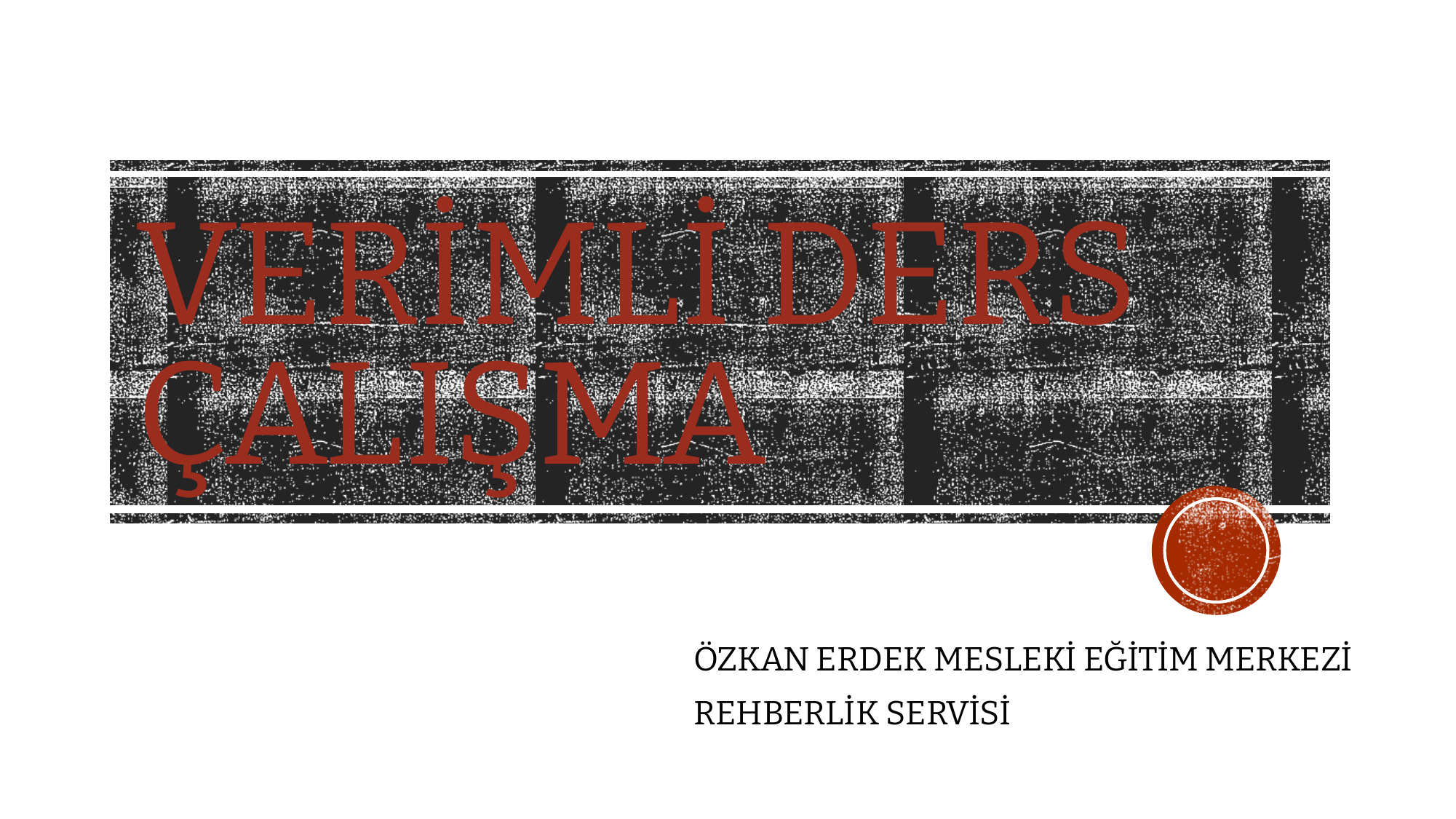

# VERİMLİ DERS ÇALIŞMA
ÖZKAN ERDEK MESLEKİ EĞİTİM MERKEZİ
REHBERLİK SERVİSİ